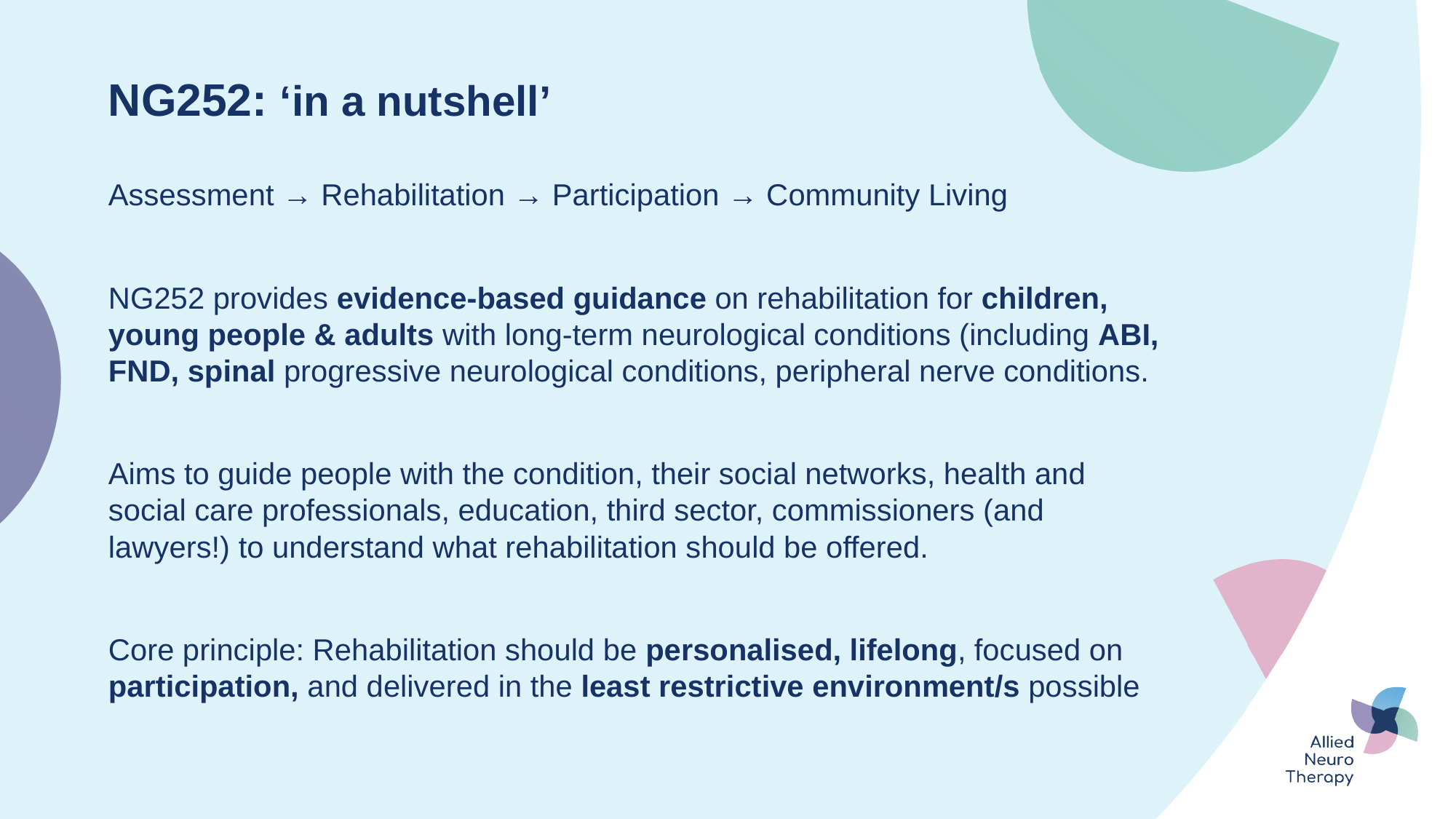

NG252: ‘in a nutshell’

Assessment → Rehabilitation → Participation → Community Living

NG252 provides evidence-based guidance on rehabilitation for children, young people & adults with long-term neurological conditions (including ABI, FND, spinal progressive neurological conditions, peripheral nerve conditions.

Aims to guide people with the condition, their social networks, health and social care professionals, education, third sector, commissioners (and lawyers!) to understand what rehabilitation should be offered.

Core principle: Rehabilitation should be personalised, lifelong, focused on participation, and delivered in the least restrictive environment/s possible